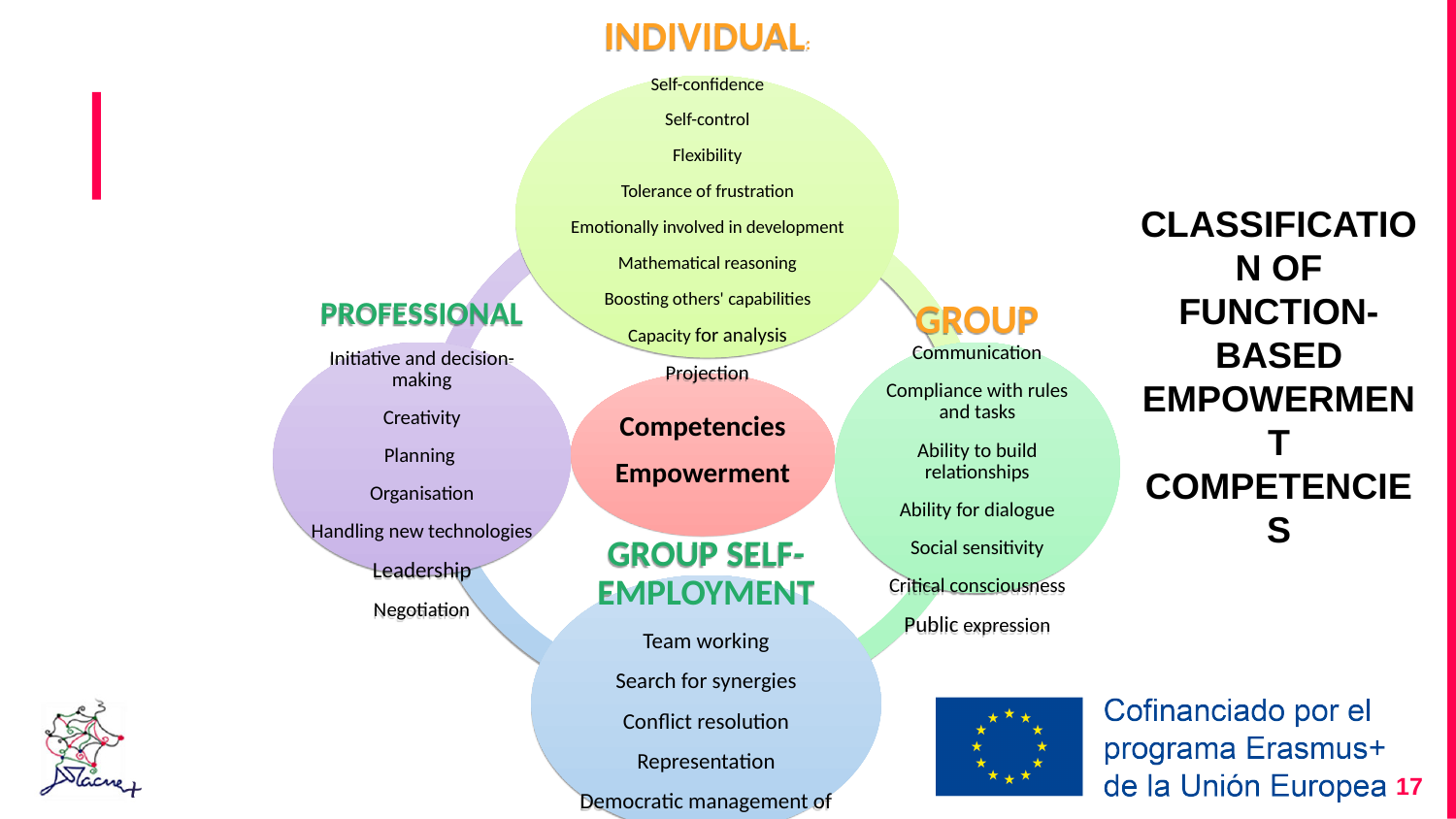

INDIVIDUAL:
Self-confidence
Self-control
Flexibility
Tolerance of frustration
Emotionally involved in development
Mathematical reasoning
Boosting others' capabilities
Capacity for analysis
Projection

GROUP Communication
Compliance with rules and tasks
Ability to build relationships
Ability for dialogue
Social sensitivity
Critical consciousness
Public expression
PROFESSIONAL
Initiative and decision-making
Creativity
Planning
Organisation
Handling new technologies
Leadership
Negotiation

Competencies
Empowerment

GROUP SELF-EMPLOYMENT
Team working
Search for synergies
Conflict resolution
Representation
Democratic management of teams

# CLASSIFICATION OF FUNCTION-BASED EMPOWERMENT COMPETENCIES
17